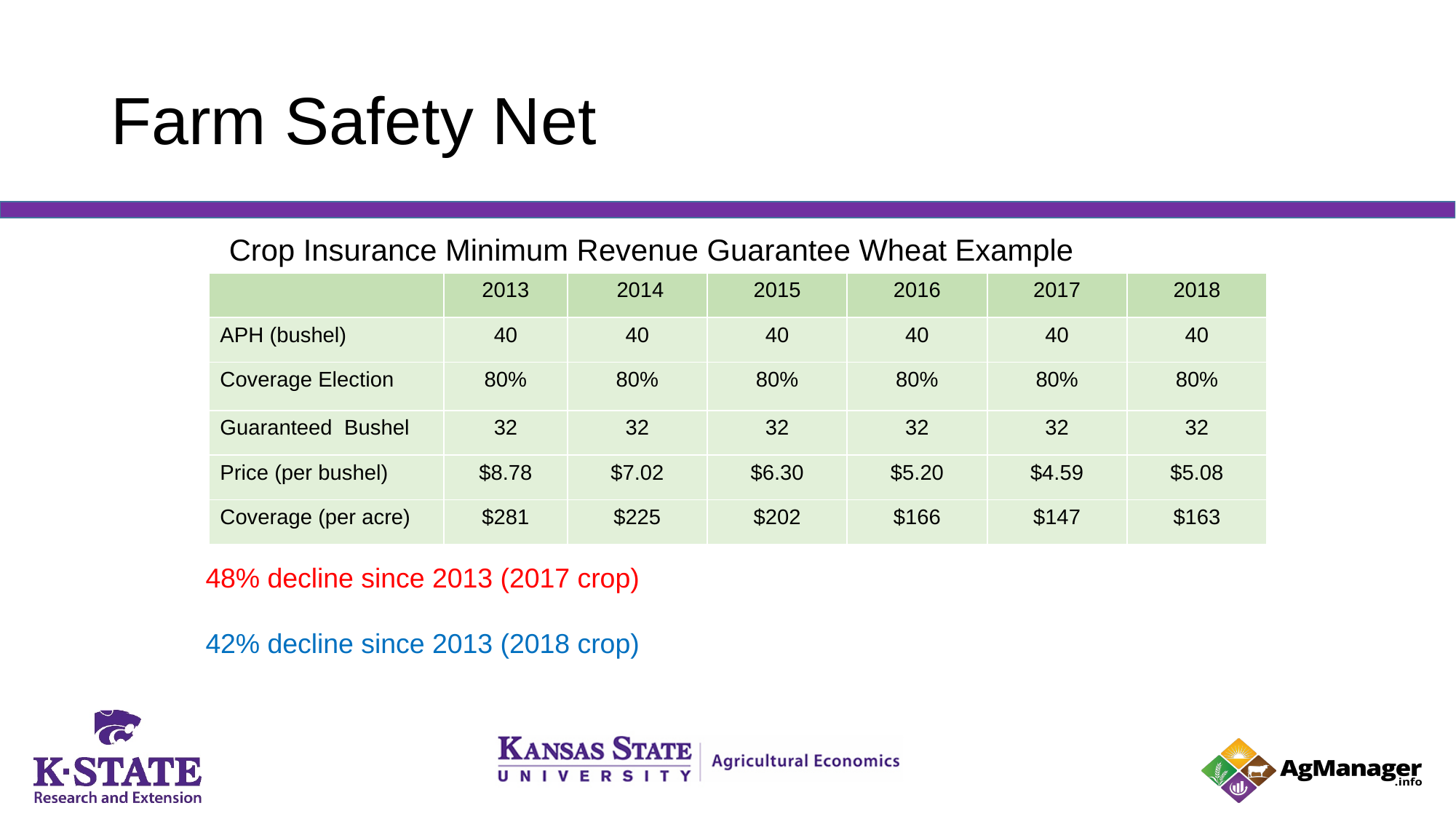

# Farm Safety Net
Crop Insurance Minimum Revenue Guarantee Wheat Example (Kansas)
|  | 2013 | 2014 | 2015 | 2016 | 2017 | 2018 |
| --- | --- | --- | --- | --- | --- | --- |
| APH (bushel) | 40 | 40 | 40 | 40 | 40 | 40 |
| Coverage Election | 80% | 80% | 80% | 80% | 80% | 80% |
| Guaranteed Bushel | 32 | 32 | 32 | 32 | 32 | 32 |
| Price (per bushel) | $8.78 | $7.02 | $6.30 | $5.20 | $4.59 | $5.08 |
| Coverage (per acre) | $281 | $225 | $202 | $166 | $147 | $163 |
48% decline since 2013 (2017 crop)

42% decline since 2013 (2018 crop)